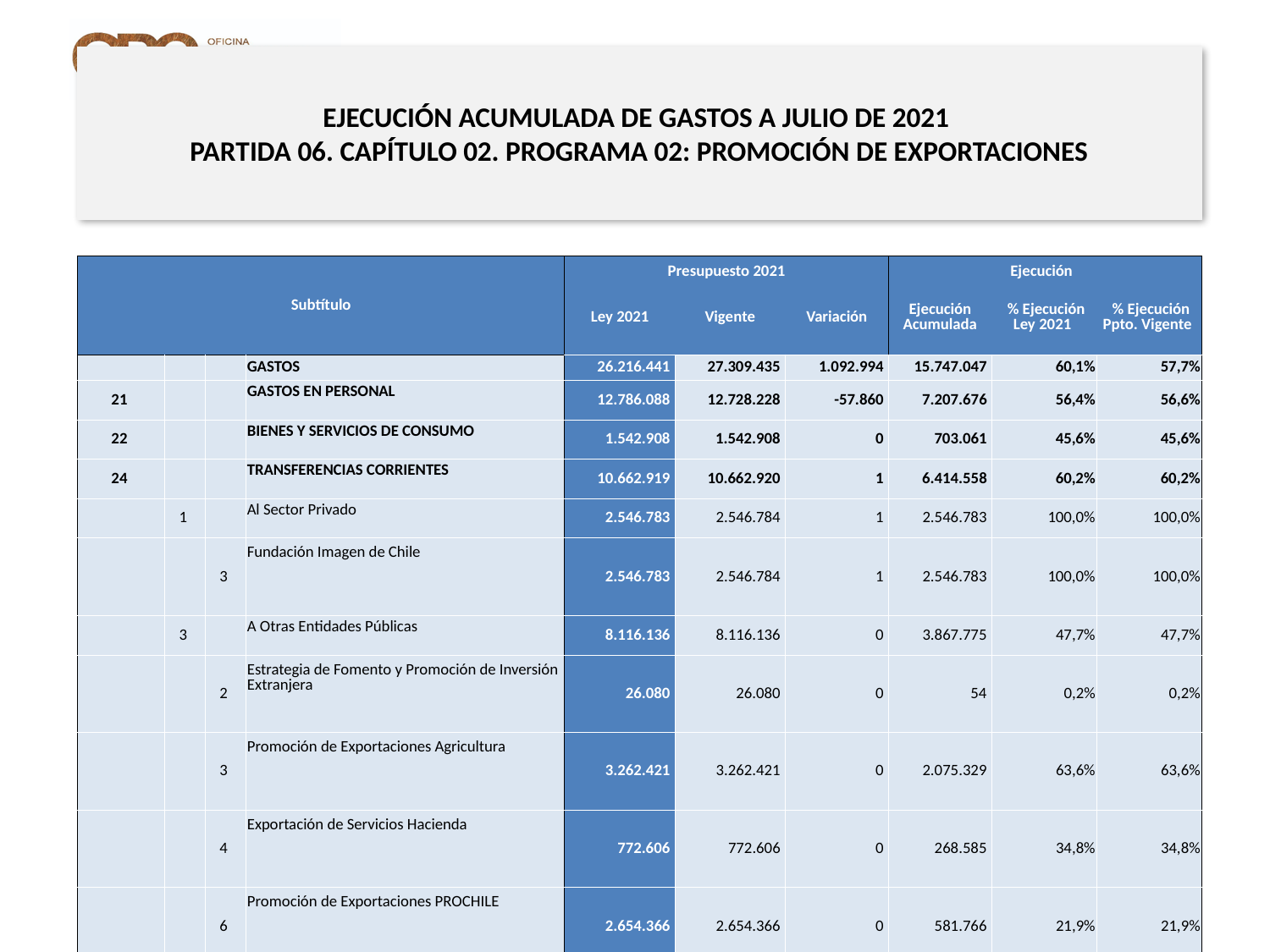

# EJECUCIÓN ACUMULADA DE GASTOS A JULIO DE 2021 PARTIDA 06. CAPÍTULO 02. PROGRAMA 02: PROMOCIÓN DE EXPORTACIONES
en miles de pesos de 2021
| Subtítulo |  |  |  | Presupuesto 2021 |  |  | Ejecución |  |  |
| --- | --- | --- | --- | --- | --- | --- | --- | --- | --- |
|  |  |  |  | Ley 2021 | Vigente | Variación | Ejecución Acumulada | % Ejecución Ley 2021 | % Ejecución Ppto. Vigente |
|  |  |  | GASTOS | 26.216.441 | 27.309.435 | 1.092.994 | 15.747.047 | 60,1% | 57,7% |
| 21 |  |  | GASTOS EN PERSONAL | 12.786.088 | 12.728.228 | -57.860 | 7.207.676 | 56,4% | 56,6% |
| 22 |  |  | BIENES Y SERVICIOS DE CONSUMO | 1.542.908 | 1.542.908 | 0 | 703.061 | 45,6% | 45,6% |
| 24 |  |  | TRANSFERENCIAS CORRIENTES | 10.662.919 | 10.662.920 | 1 | 6.414.558 | 60,2% | 60,2% |
|  | 1 |  | Al Sector Privado | 2.546.783 | 2.546.784 | 1 | 2.546.783 | 100,0% | 100,0% |
|  |  | 3 | Fundación Imagen de Chile | 2.546.783 | 2.546.784 | 1 | 2.546.783 | 100,0% | 100,0% |
|  | 3 |  | A Otras Entidades Públicas | 8.116.136 | 8.116.136 | 0 | 3.867.775 | 47,7% | 47,7% |
|  |  | 2 | Estrategia de Fomento y Promoción de Inversión Extranjera | 26.080 | 26.080 | 0 | 54 | 0,2% | 0,2% |
|  |  | 3 | Promoción de Exportaciones Agricultura | 3.262.421 | 3.262.421 | 0 | 2.075.329 | 63,6% | 63,6% |
|  |  | 4 | Exportación de Servicios Hacienda | 772.606 | 772.606 | 0 | 268.585 | 34,8% | 34,8% |
|  |  | 6 | Promoción de Exportaciones PROCHILE | 2.654.366 | 2.654.366 | 0 | 581.766 | 21,9% | 21,9% |
|  |  | 7 | Pymes Estrategias Sectoriales | 467.754 | 467.754 | 0 | 208.126 | 44,5% | 44,5% |
|  |  | 554 | Certificación de Origen | 932.909 | 932.909 | 0 | 733.915 | 78,7% | 78,7% |
| 25 |  |  | INTEGROS AL FISCO | 1.096.354 | 1.096.354 | 0 | 250.670 | 22,9% | 22,9% |
|  | 99 |  | Otros Integros al Fisco | 1.096.354 | 1.096.354 | 0 | 250.670 | 22,9% | 22,9% |
| 29 |  |  | ADQUISICIÓN DE ACTIVOS NO FINANCIEROS | 127.172 | 127.172 | 0 | 21.781 | 17,1% | 17,1% |
|  | 6 |  | Equipos Informáticos | 53.762 | 53.762 | 0 | 1.376 | 2,6% | 2,6% |
|  | 7 |  | Programas Informáticos | 73.410 | 73.410 | 0 | 20.405 | 27,8% | 27,8% |
| 34 |  |  | SERVICIO DE LA DEUDA | 1.000 | 1.151.853 | 1.150.853 | 1.149.301 | 114930,1% | 99,8% |
|  | 7 |  | Deuda Flotante | 1.000 | 1.151.853 | 1.150.853 | 1.149.301 | 114930,1% | 99,8% |
Fuente: Elaboración propia en base  a Informes de ejecución presupuestaria mensual de DIPRES
10